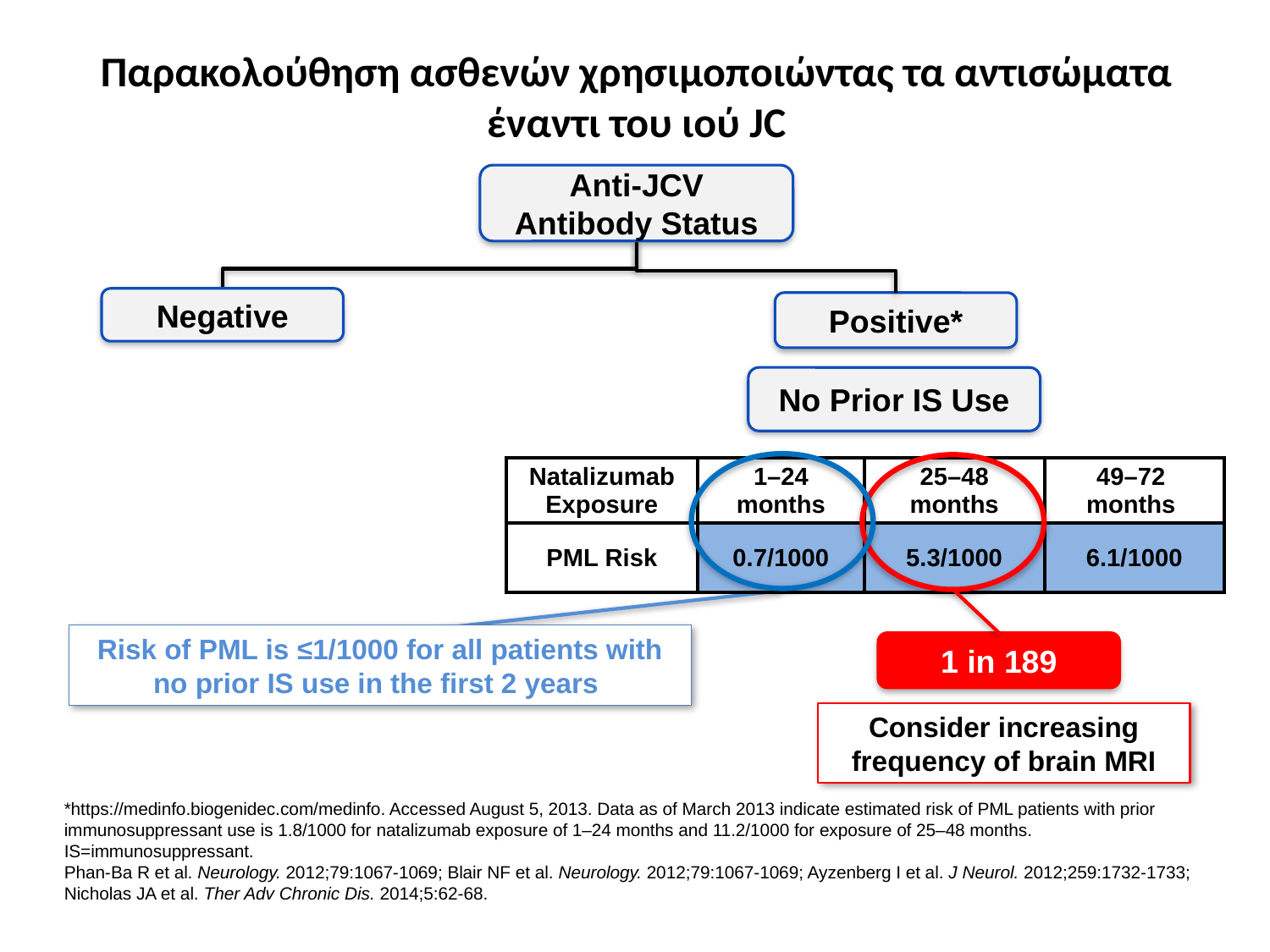

# Παρακολούθηση ασθενών χρησιμοποιώντας τα αντισώματα έναντι του ιού JC
Anti-JCV
Antibody Status
Negative
Positive*
No Prior IS Use

| Natalizumab Exposure | 1–24 months | 25–48 months | 49–72 months |
| --- | --- | --- | --- |
| PML Risk | 0.7/1000 | 5.3/1000 | 6.1/1000 |
Risk of PML is ≤1/1000 for all patients with no prior IS use in the first 2 years
1 in 189
Consider increasing frequency of brain MRI
*https://medinfo.biogenidec.com/medinfo. Accessed August 5, 2013. Data as of March 2013 indicate estimated risk of PML patients with prior immunosuppressant use is 1.8/1000 for natalizumab exposure of 1–24 months and 11.2/1000 for exposure of 25–48 months. IS=immunosuppressant.
Phan-Ba R et al. Neurology. 2012;79:1067-1069; Blair NF et al. Neurology. 2012;79:1067-1069; Ayzenberg I et al. J Neurol. 2012;259:1732-1733; Nicholas JA et al. Ther Adv Chronic Dis. 2014;5:62-68.